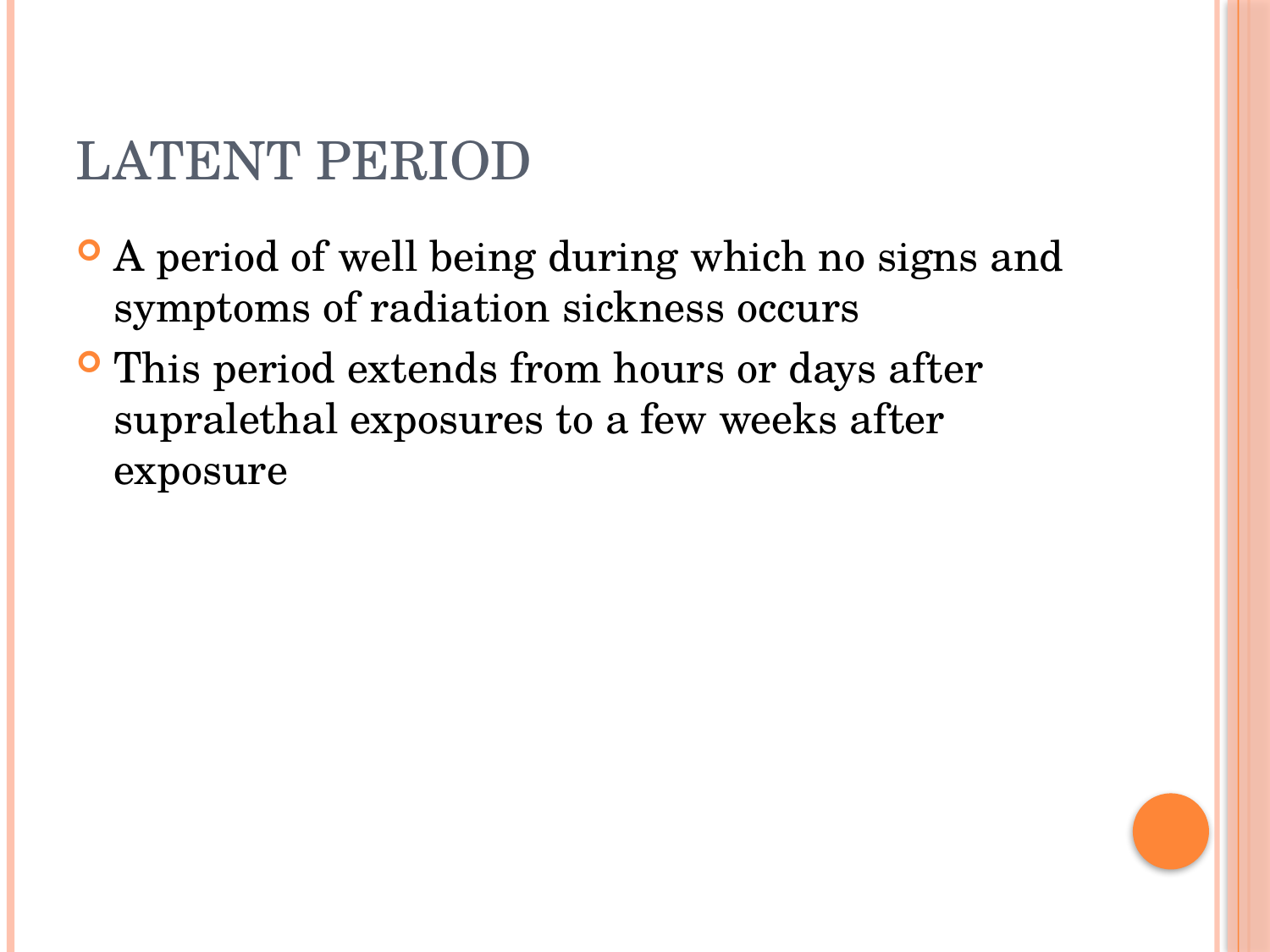

# Latent period
A period of well being during which no signs and symptoms of radiation sickness occurs
This period extends from hours or days after supralethal exposures to a few weeks after exposure